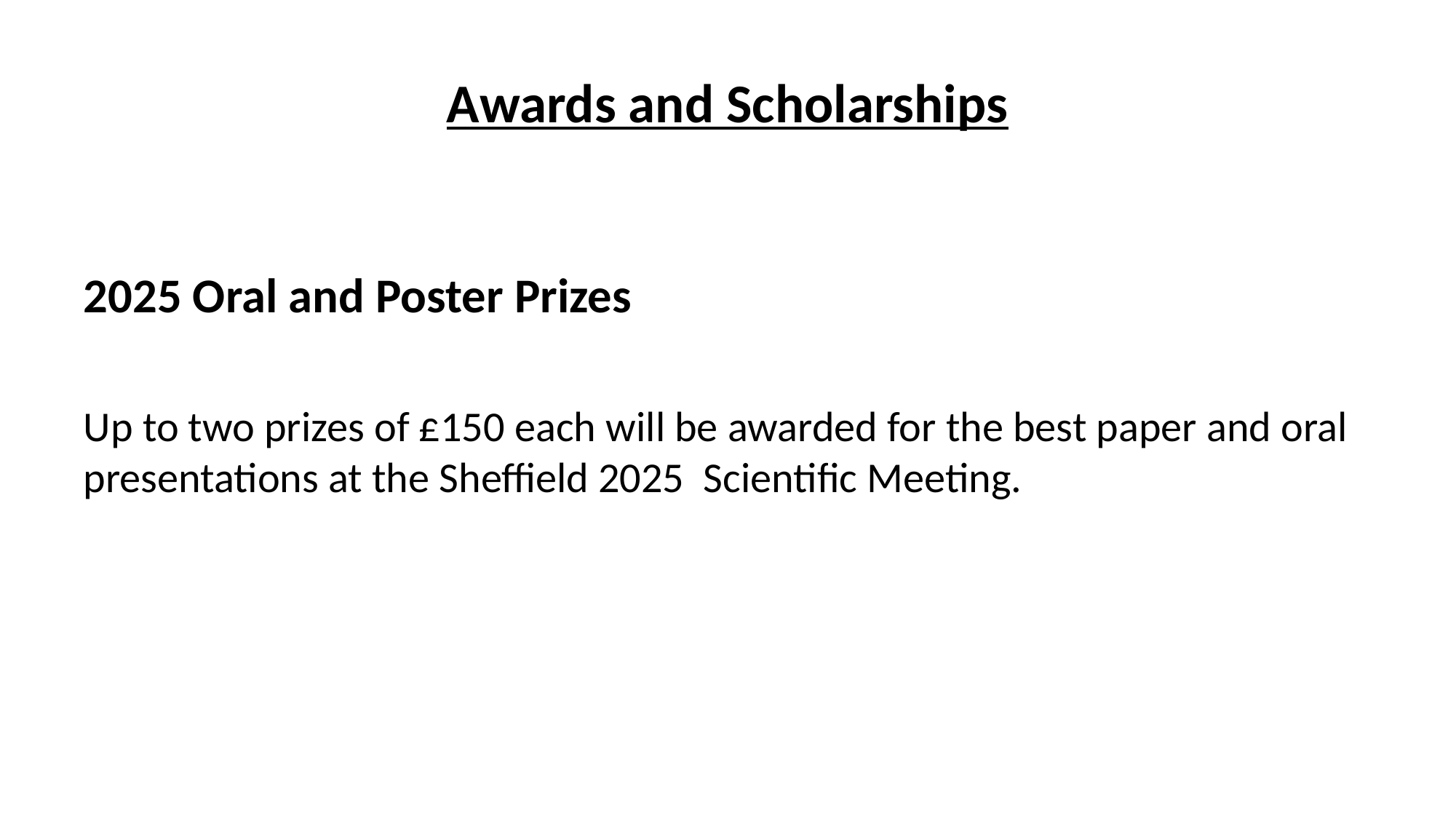

# Awards and Scholarships

2025 Oral and Poster Prizes

Up to two prizes of £150 each will be awarded for the best paper and oral presentations at the Sheffield 2025  Scientific Meeting.